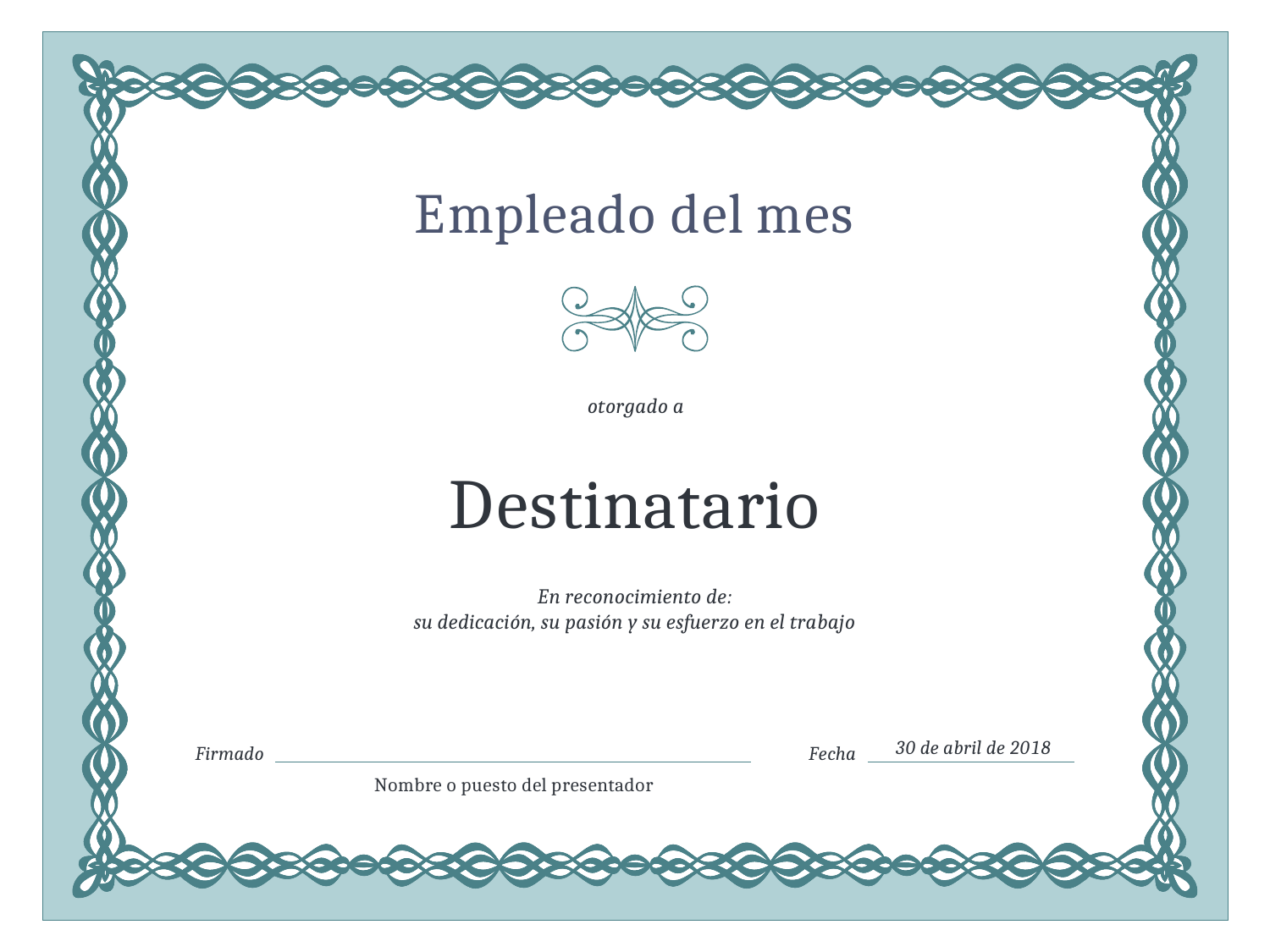

Empleado del mes
otorgado a
# Destinatario
En reconocimiento de:
su dedicación, su pasión y su esfuerzo en el trabajo
30 de abril de 2018
Firmado
Fecha
Nombre o puesto del presentador